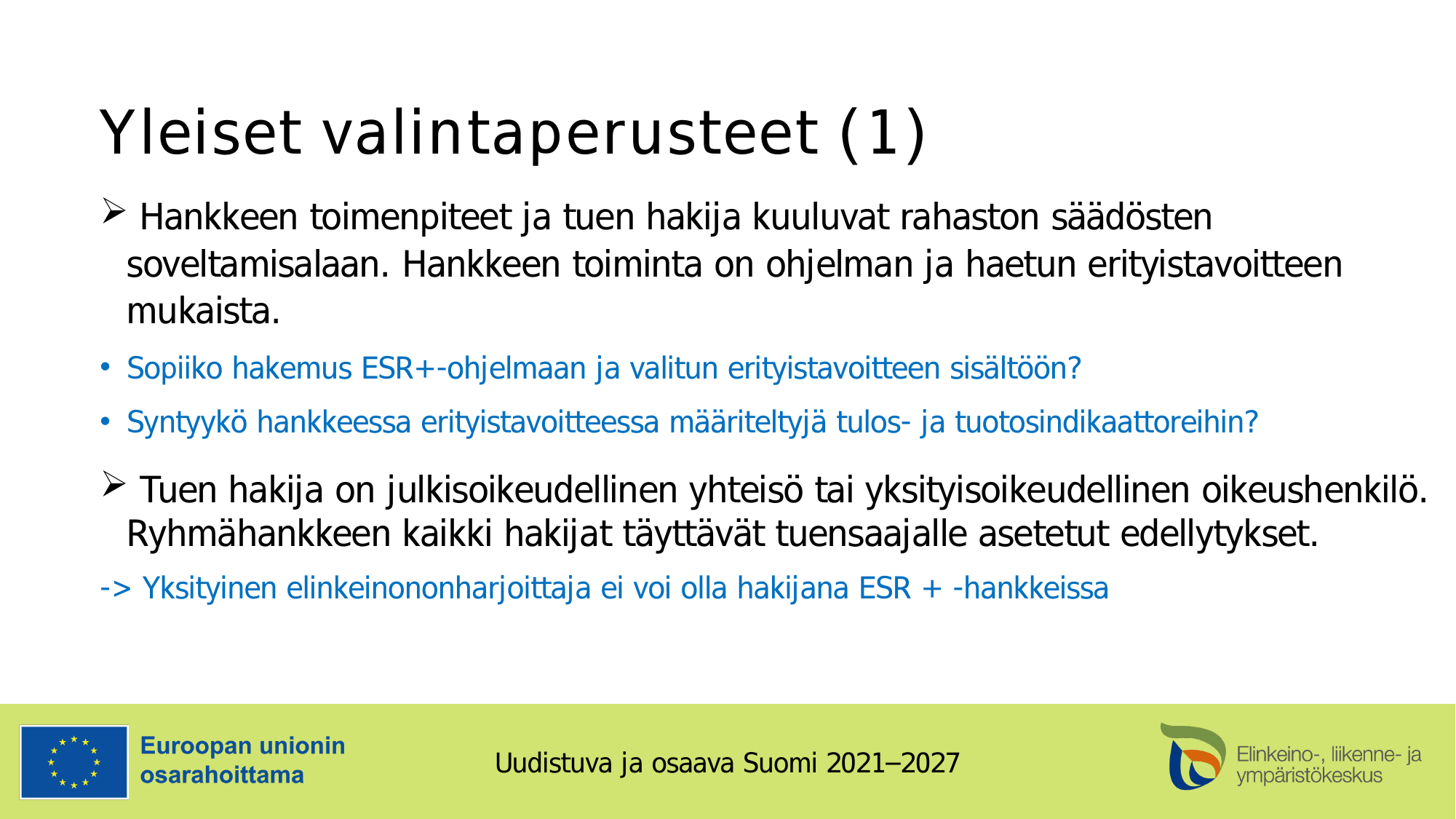

# Yleiset valintaperusteet (1)
 Hankkeen toimenpiteet ja tuen hakija kuuluvat rahaston säädösten soveltamisalaan. Hankkeen toiminta on ohjelman ja haetun erityistavoitteen mukaista.
Sopiiko hakemus ESR+-ohjelmaan ja valitun erityistavoitteen sisältöön?
Syntyykö hankkeessa erityistavoitteessa määriteltyjä tulos- ja tuotosindikaattoreihin?
 Tuen hakija on julkisoikeudellinen yhteisö tai yksityisoikeudellinen oikeushenkilö. Ryhmähankkeen kaikki hakijat täyttävät tuensaajalle asetetut edellytykset.
-> Yksityinen elinkeinononharjoittaja ei voi olla hakijana ESR + -hankkeissa